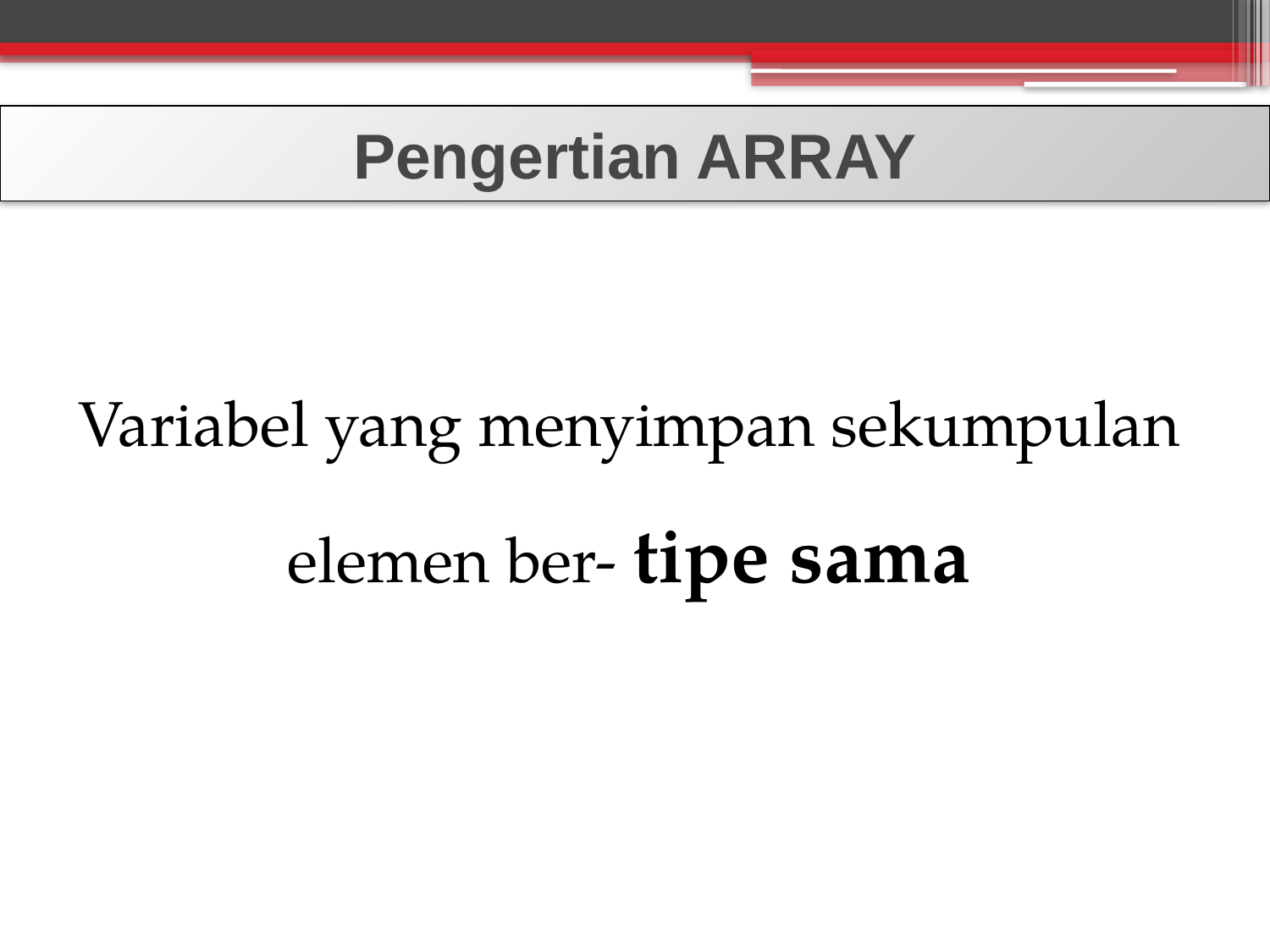

Pengertian ARRAY
Variabel yang menyimpan sekumpulan elemen ber- tipe sama